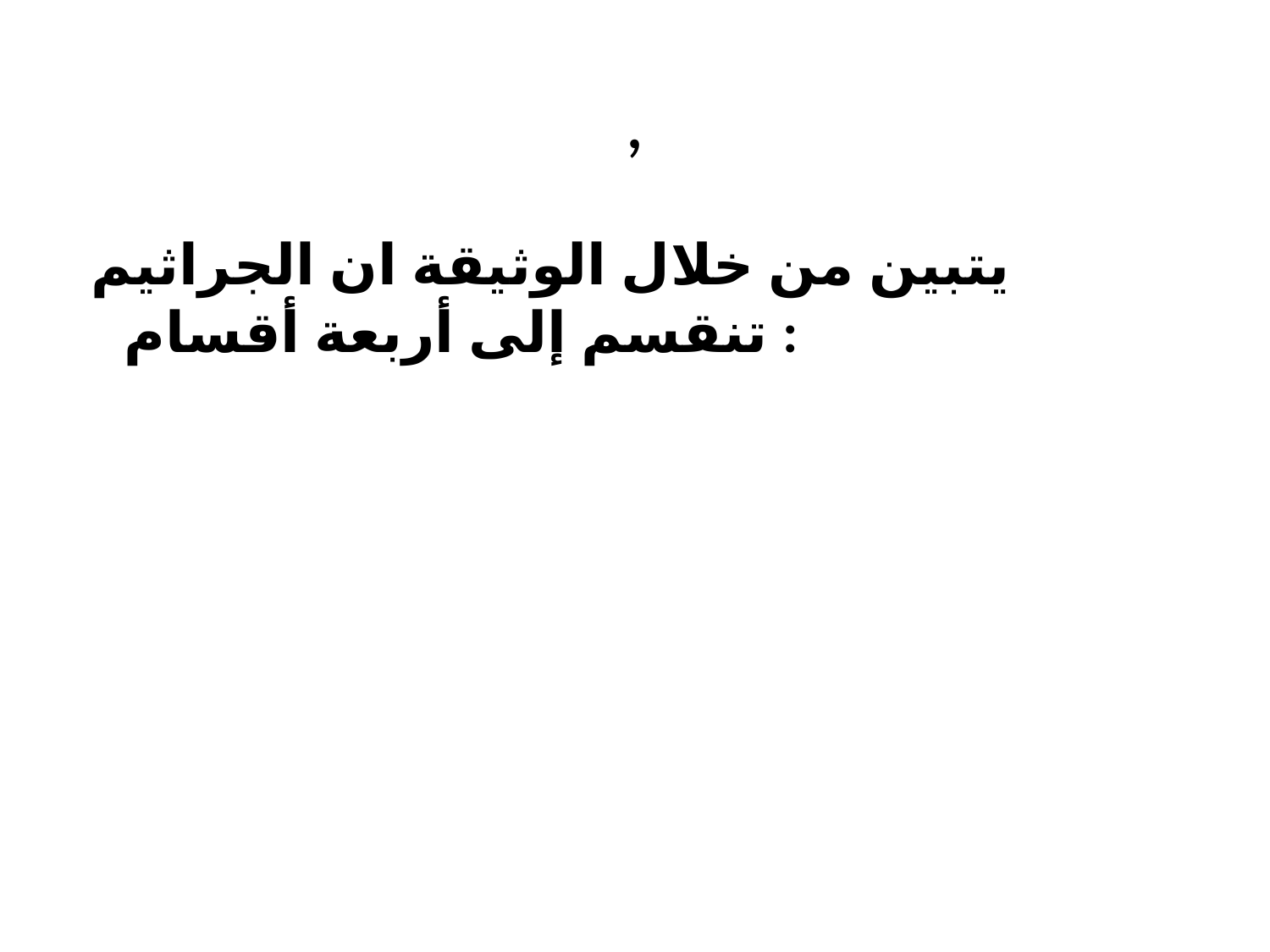

# ,
 يتبين من خلال الوثيقة ان الجراثيم تنقسم إلى أربعة أقسام :